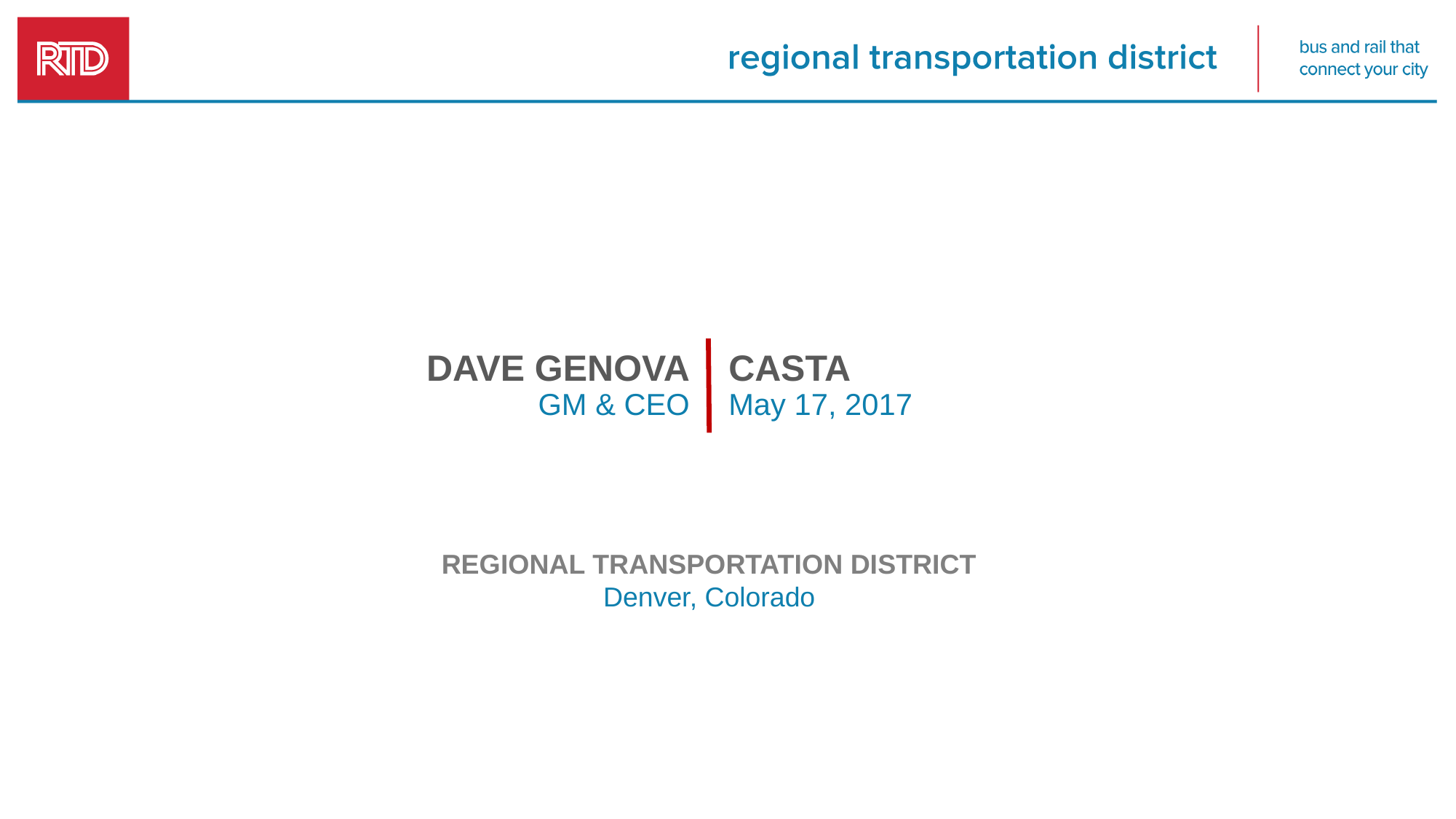

# CASTA May 17, 2017
DAVE GENOVA
GM & CEO
REGIONAL TRANSPORTATION DISTRICT
Denver, Colorado